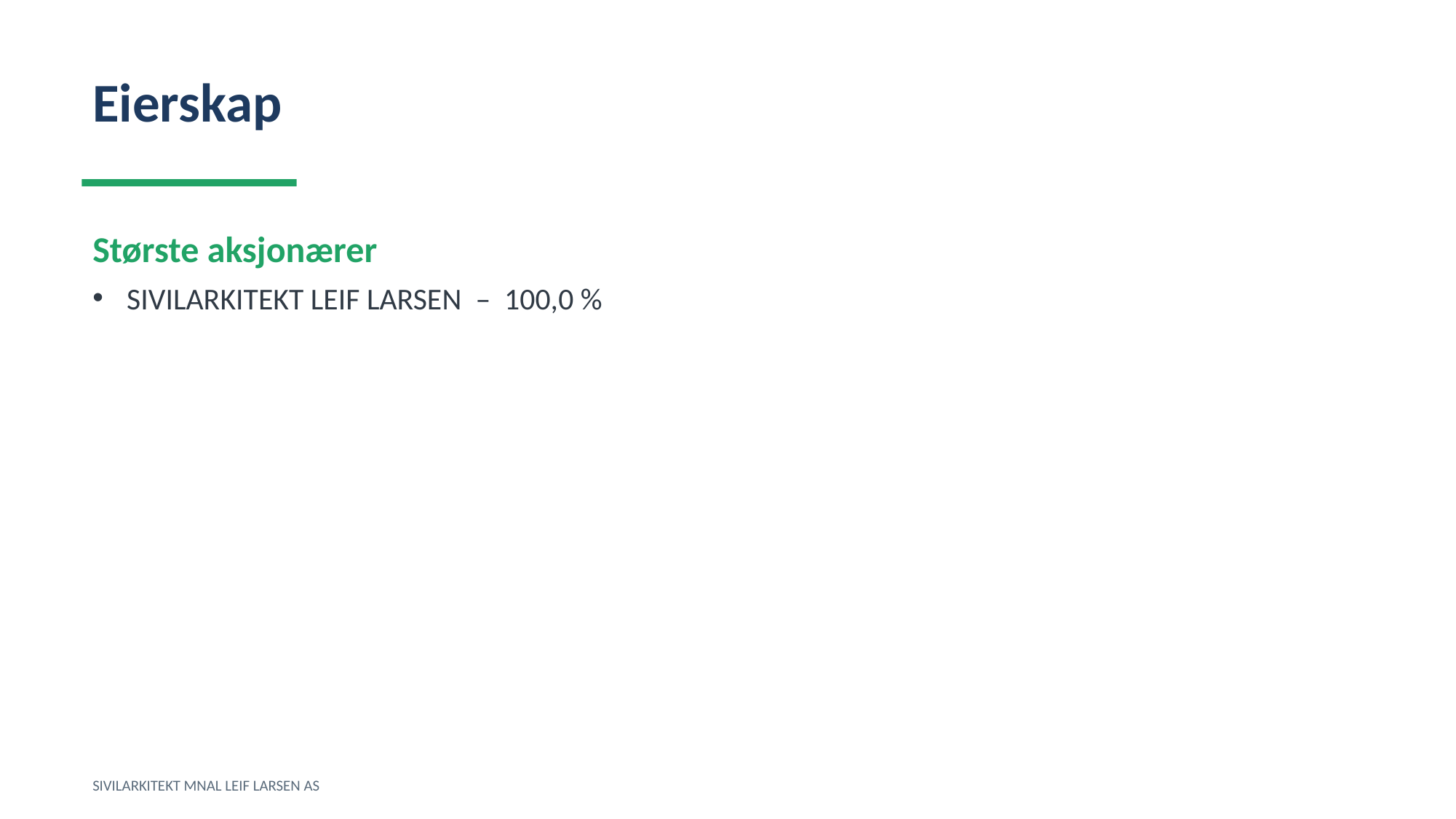

Eierskap

Største aksjonærer
SIVILARKITEKT LEIF LARSEN  –  100,0 %
SIVILARKITEKT MNAL LEIF LARSEN AS